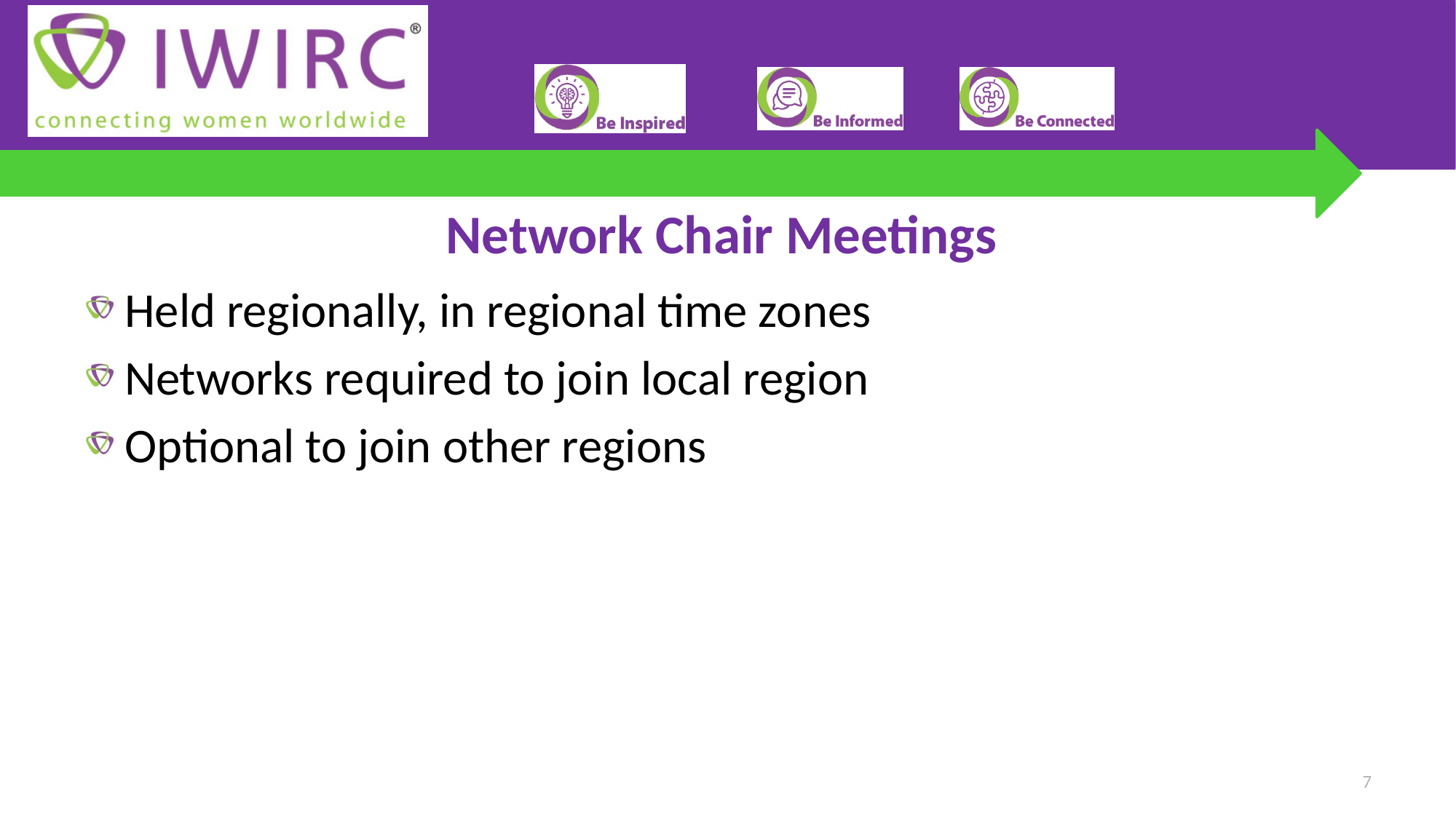

# Network Chair Meetings
Held regionally, in regional time zones
Networks required to join local region
Optional to join other regions
7